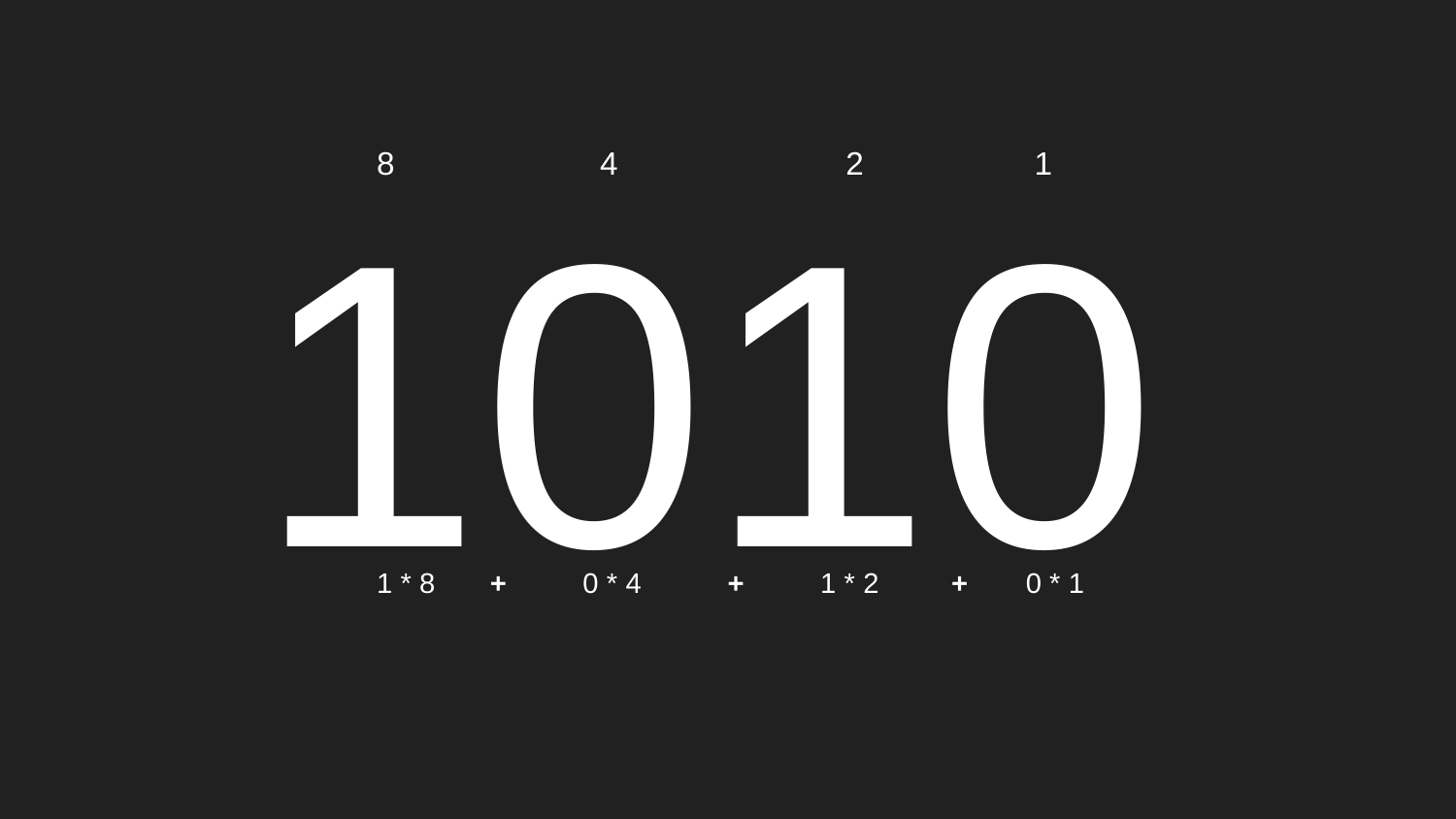

1010
8
4
2
1
1 * 8
+
0 * 4
+
1 * 2
+
0 * 1